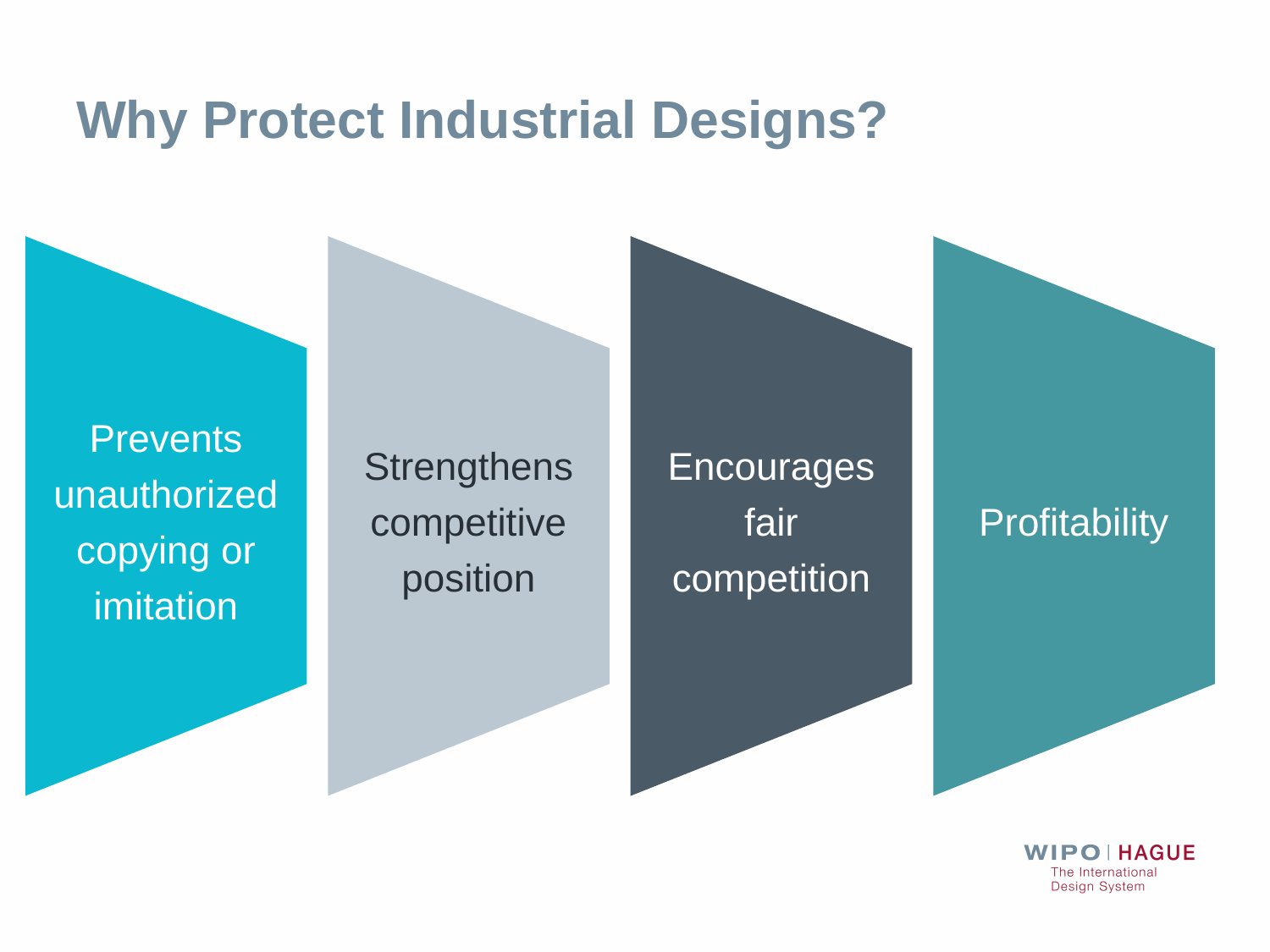

# Why Protect Industrial Designs?
Prevents unauthorized copying or imitation
Strengthens competitive position
Encourages fair competition
Profitability